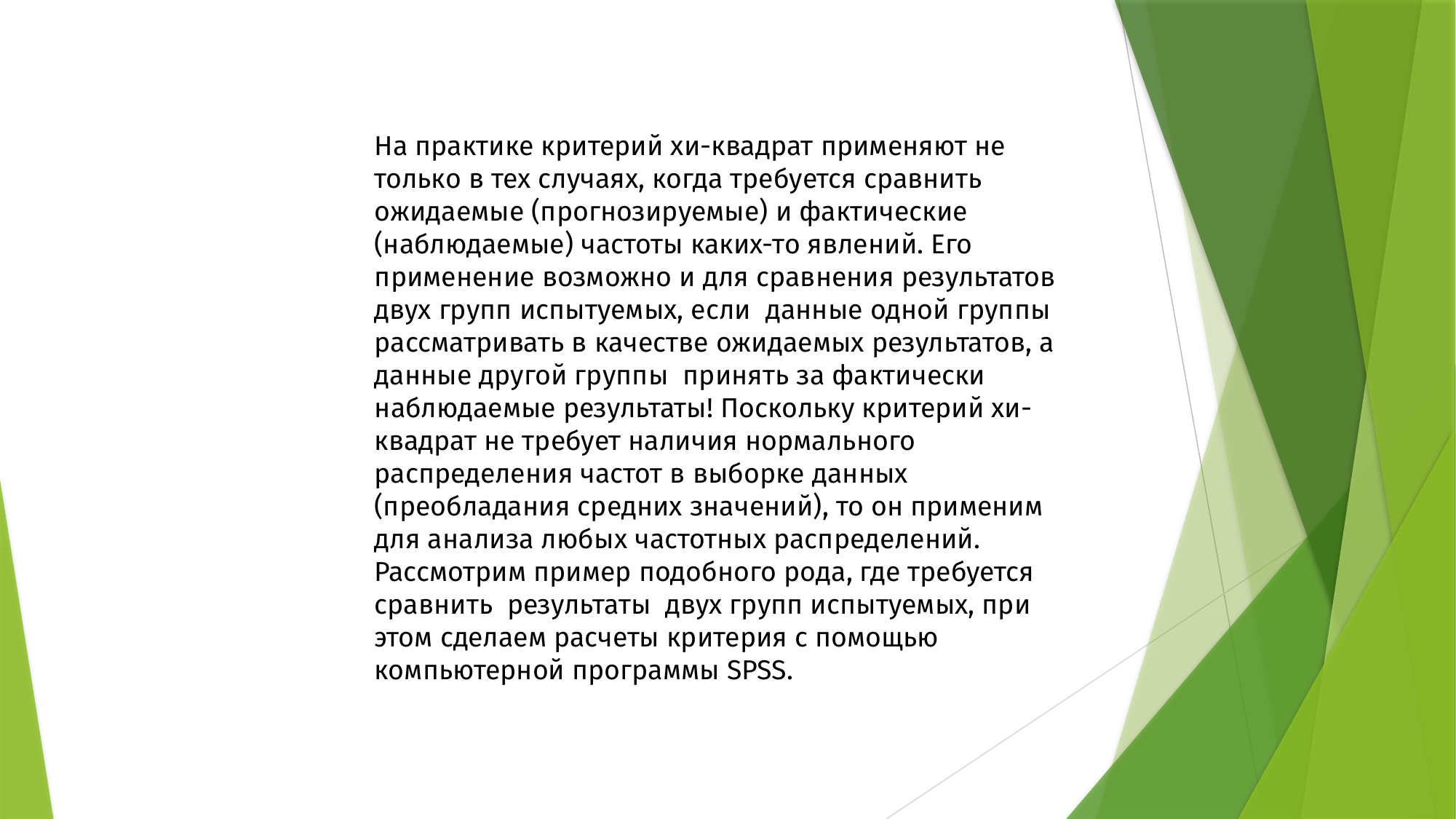

На практике критерий хи-квадрат применяют не только в тех случаях, когда требуется сравнить ожидаемые (прогнозируемые) и фактические (наблюдаемые) частоты каких-то явлений. Его применение возможно и для сравнения результатов двух групп испытуемых, если  данные одной группы рассматривать в качестве ожидаемых результатов, а данные другой группы  принять за фактически наблюдаемые результаты! Поскольку критерий хи-квадрат не требует наличия нормального распределения частот в выборке данных (преобладания средних значений), то он применим для анализа любых частотных распределений. Рассмотрим пример подобного рода, где требуется сравнить  результаты  двух групп испытуемых, при этом сделаем расчеты критерия с помощью компьютерной программы SPSS.